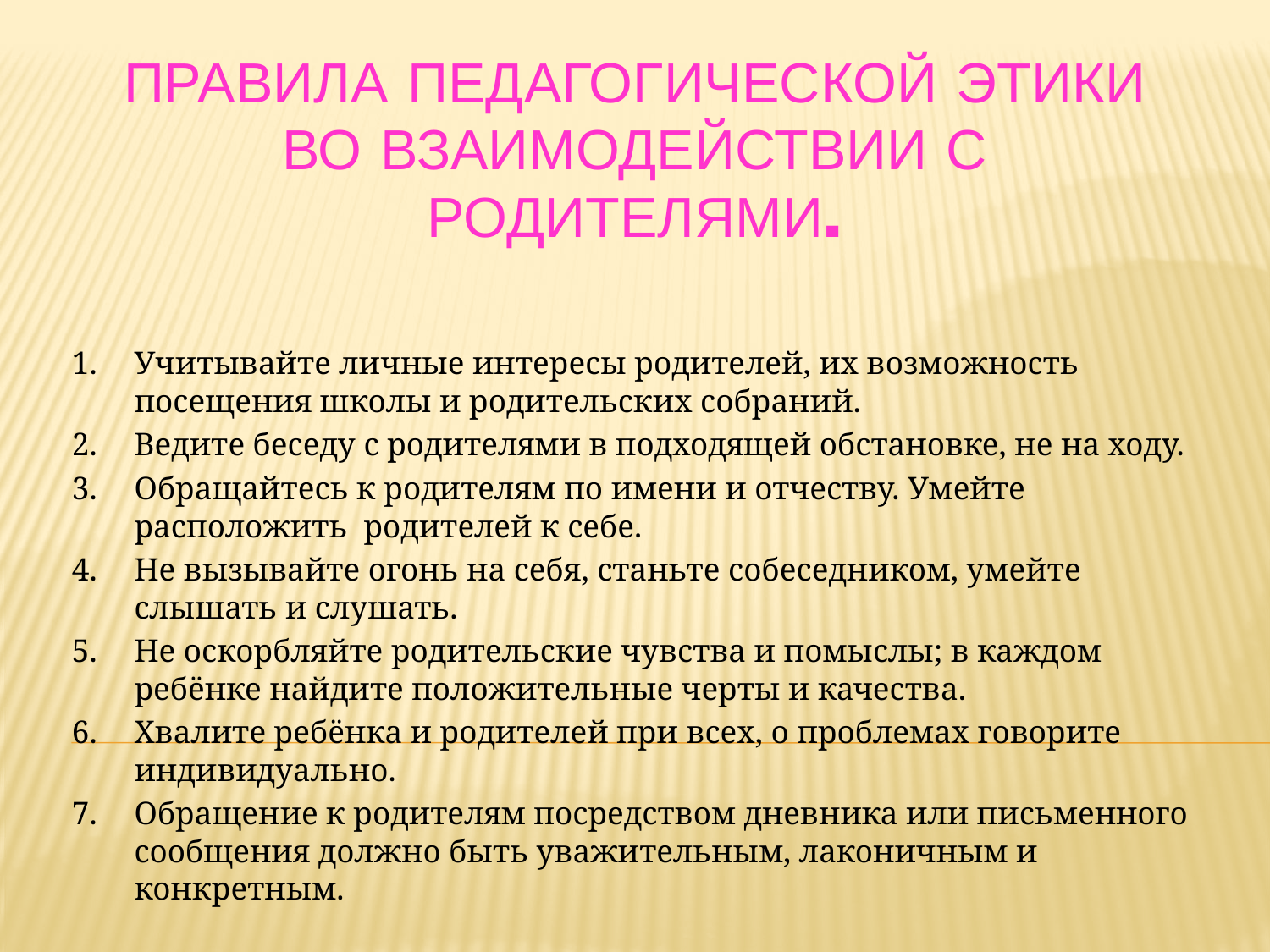

# Правила педагогической этики во взаимодействии с родителями.
Учитывайте личные интересы родителей, их возможность посещения школы и родительских собраний.
Ведите беседу с родителями в подходящей обстановке, не на ходу.
Обращайтесь к родителям по имени и отчеству. Умейте расположить  родителей к себе.
Не вызывайте огонь на себя, станьте собеседником, умейте слышать и слушать.
Не оскорбляйте родительские чувства и помыслы; в каждом ребёнке найдите положительные черты и качества.
Хвалите ребёнка и родителей при всех, о проблемах говорите индивидуально.
Обращение к родителям посредством дневника или письменного сообщения должно быть уважительным, лаконичным и конкретным.